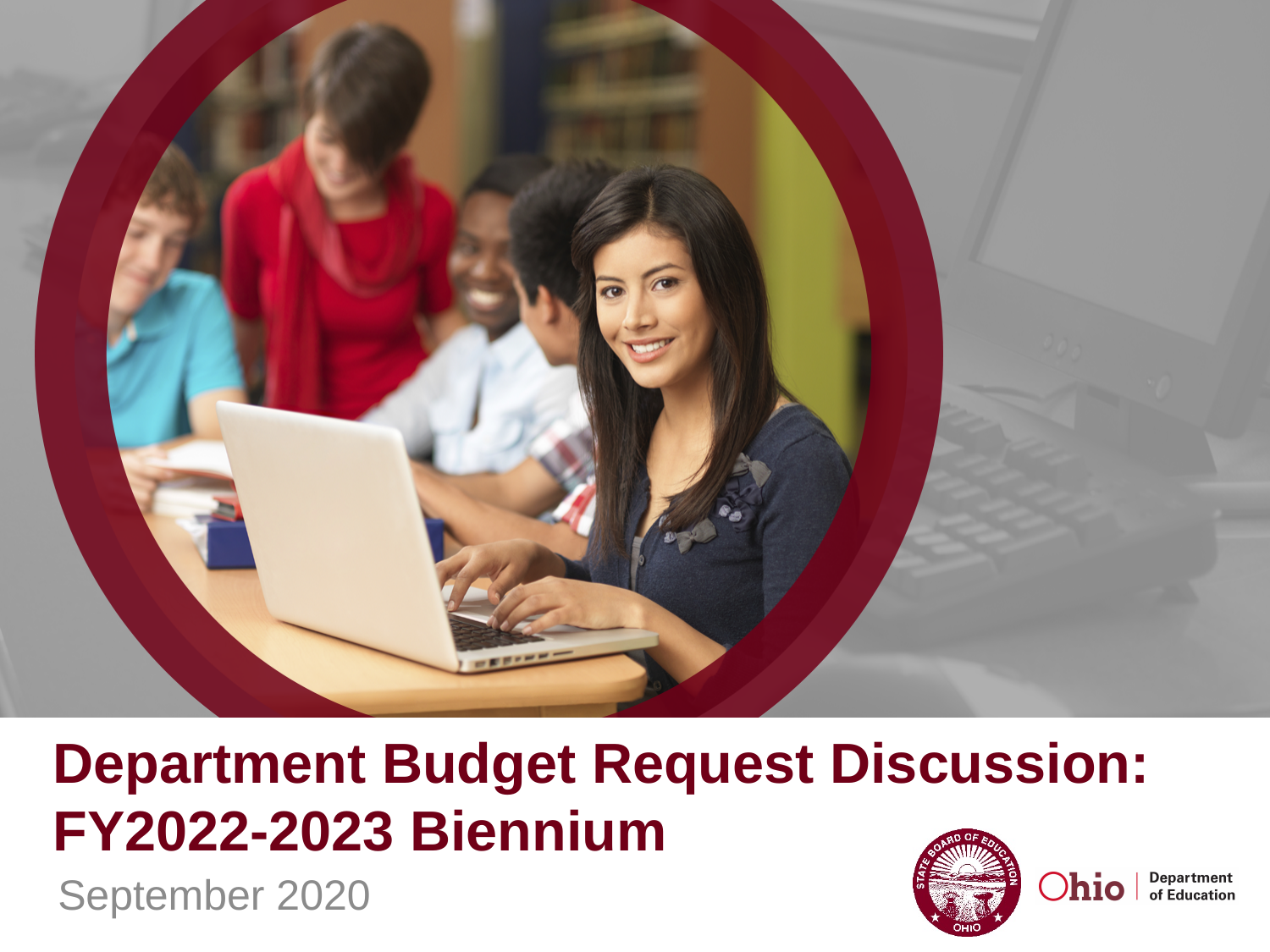

# Department Budget Request Discussion: FY2022-2023 Biennium
September 2020